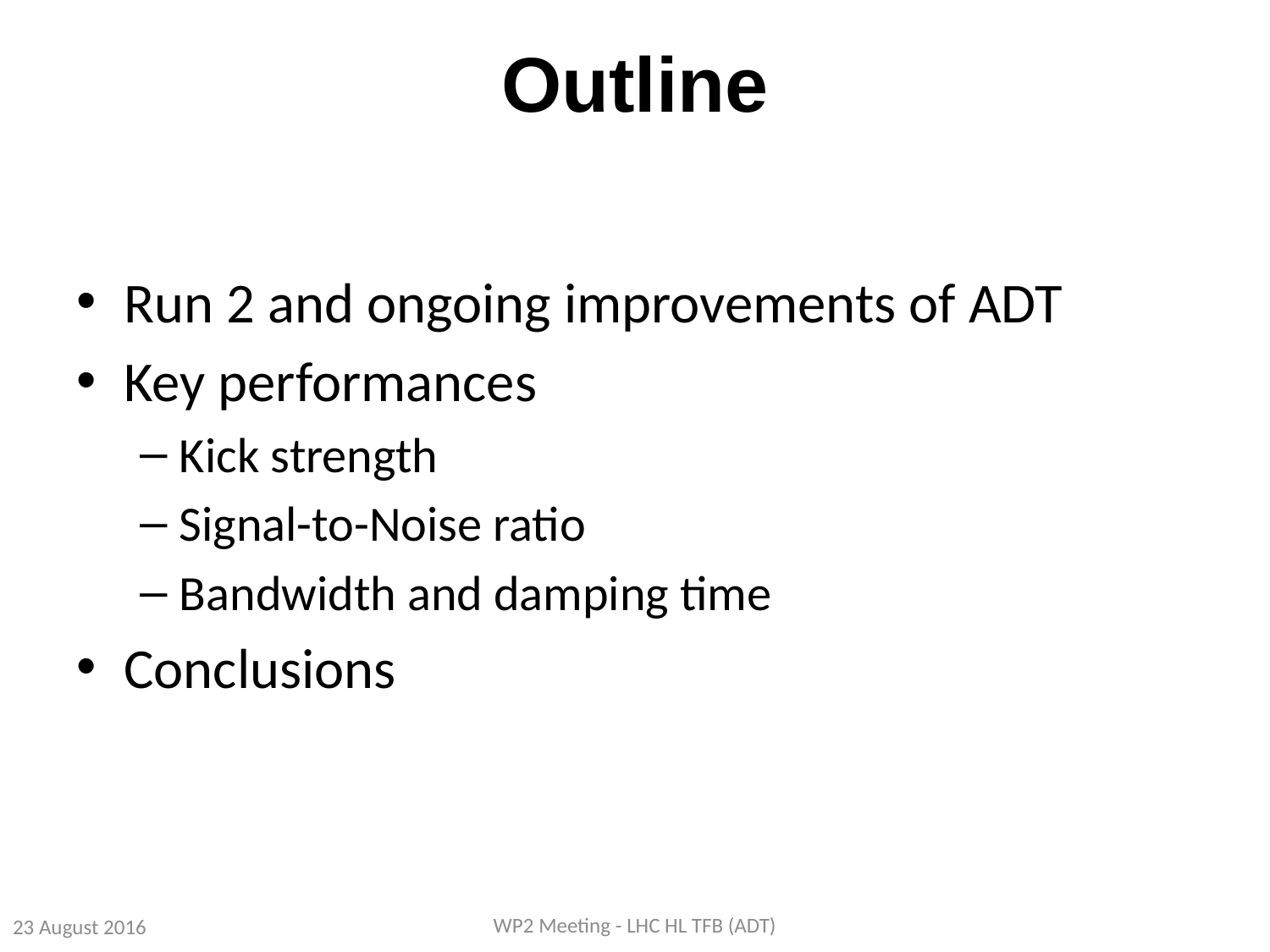

# Outline
Run 2 and ongoing improvements of ADT
Key performances
Kick strength
Signal-to-Noise ratio
Bandwidth and damping time
Conclusions

WP2 Meeting - LHC HL TFB (ADT)
23 August 2016